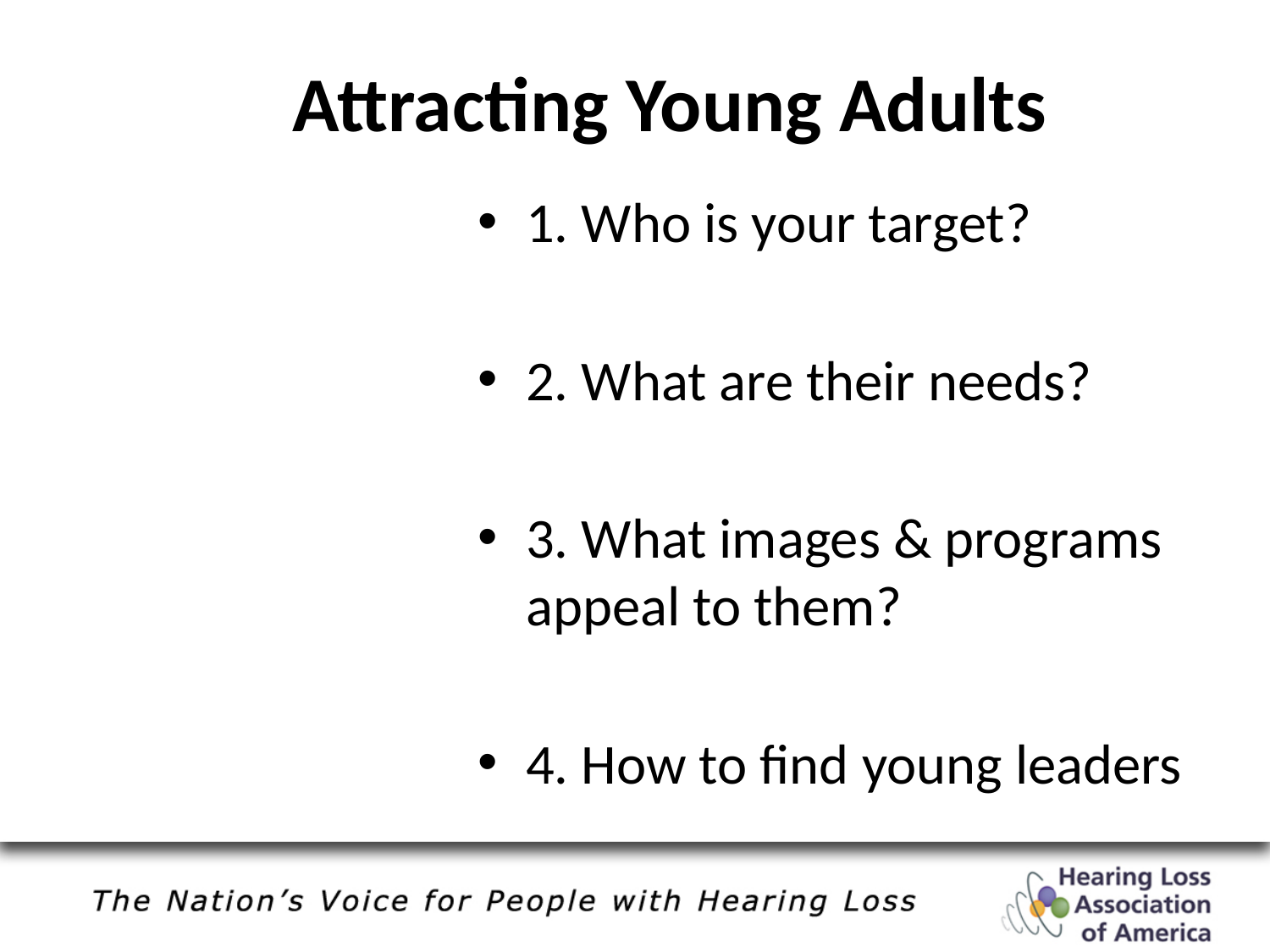

# Attracting Young Adults
1. Who is your target?

2. What are their needs?

3. What images & programs  appeal to them?

4. How to find young leaders